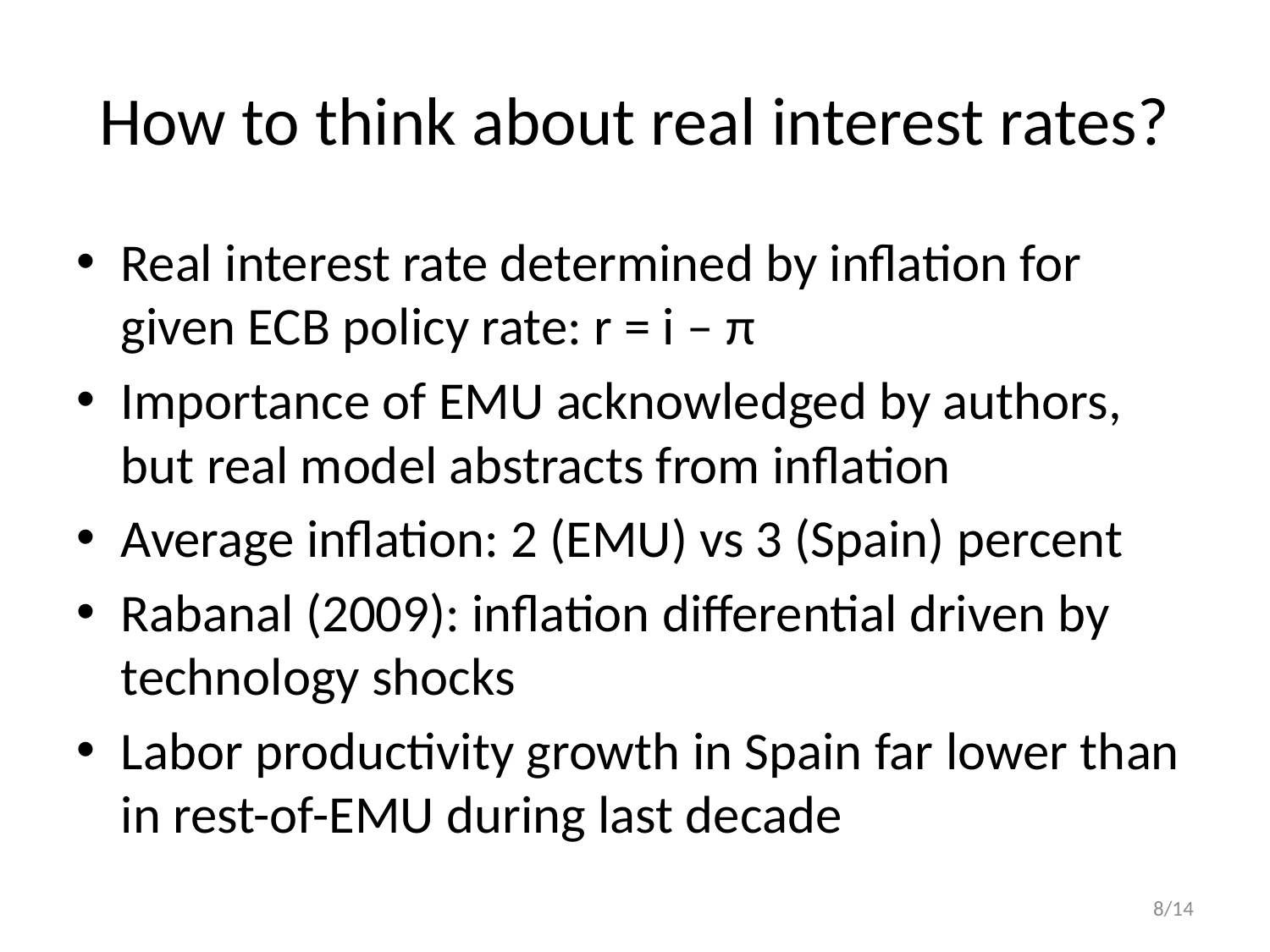

# How to think about real interest rates?
Real interest rate determined by inflation for given ECB policy rate: r = i – π
Importance of EMU acknowledged by authors, but real model abstracts from inflation
Average inflation: 2 (EMU) vs 3 (Spain) percent
Rabanal (2009): inflation differential driven by technology shocks
Labor productivity growth in Spain far lower than in rest-of-EMU during last decade

8/14